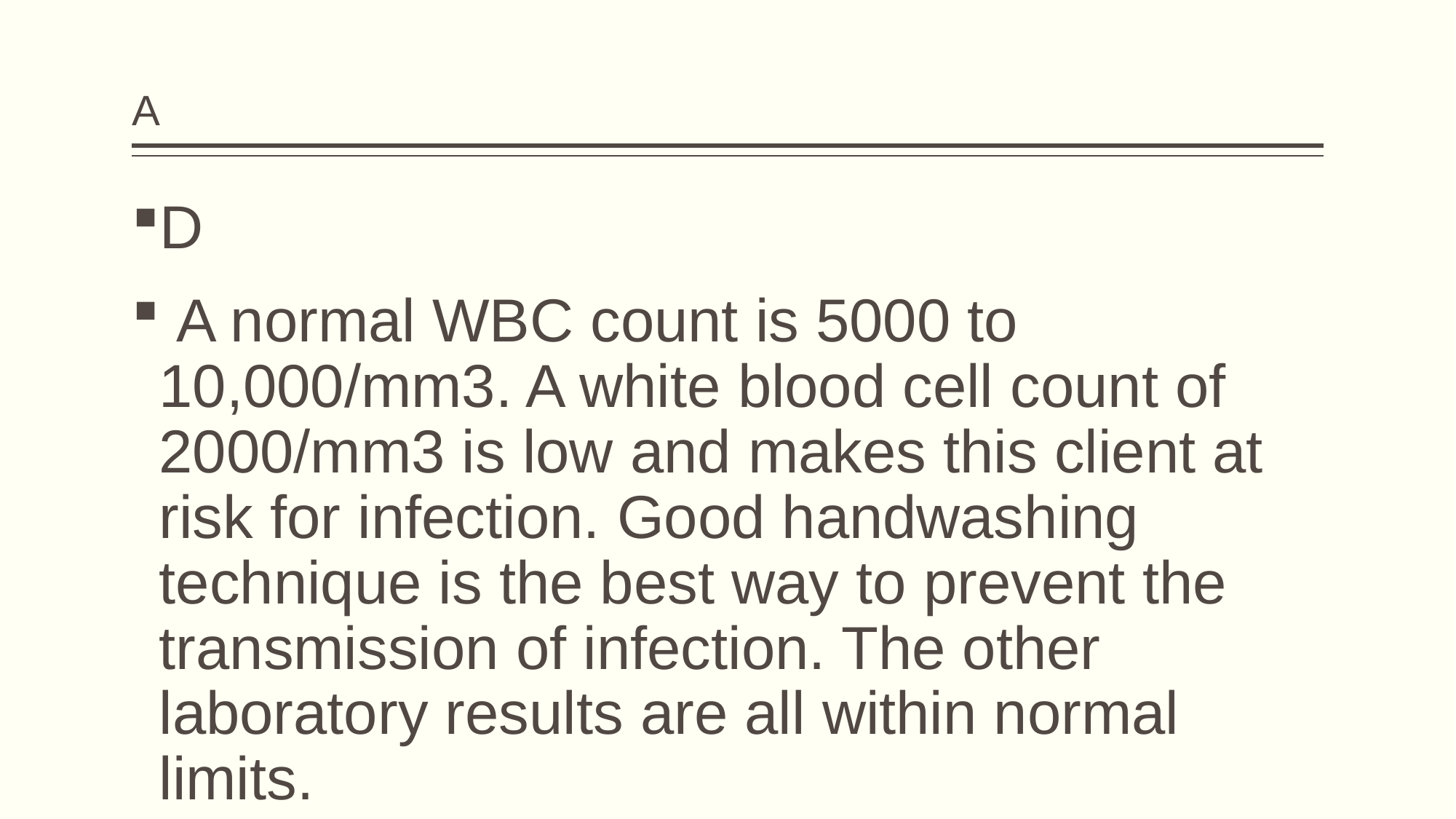

# A
D
 A normal WBC count is 5000 to 10,000/mm3. A white blood cell count of 2000/mm3 is low and makes this client at risk for infection. Good handwashing technique is the best way to prevent the transmission of infection. The other laboratory results are all within normal limits.